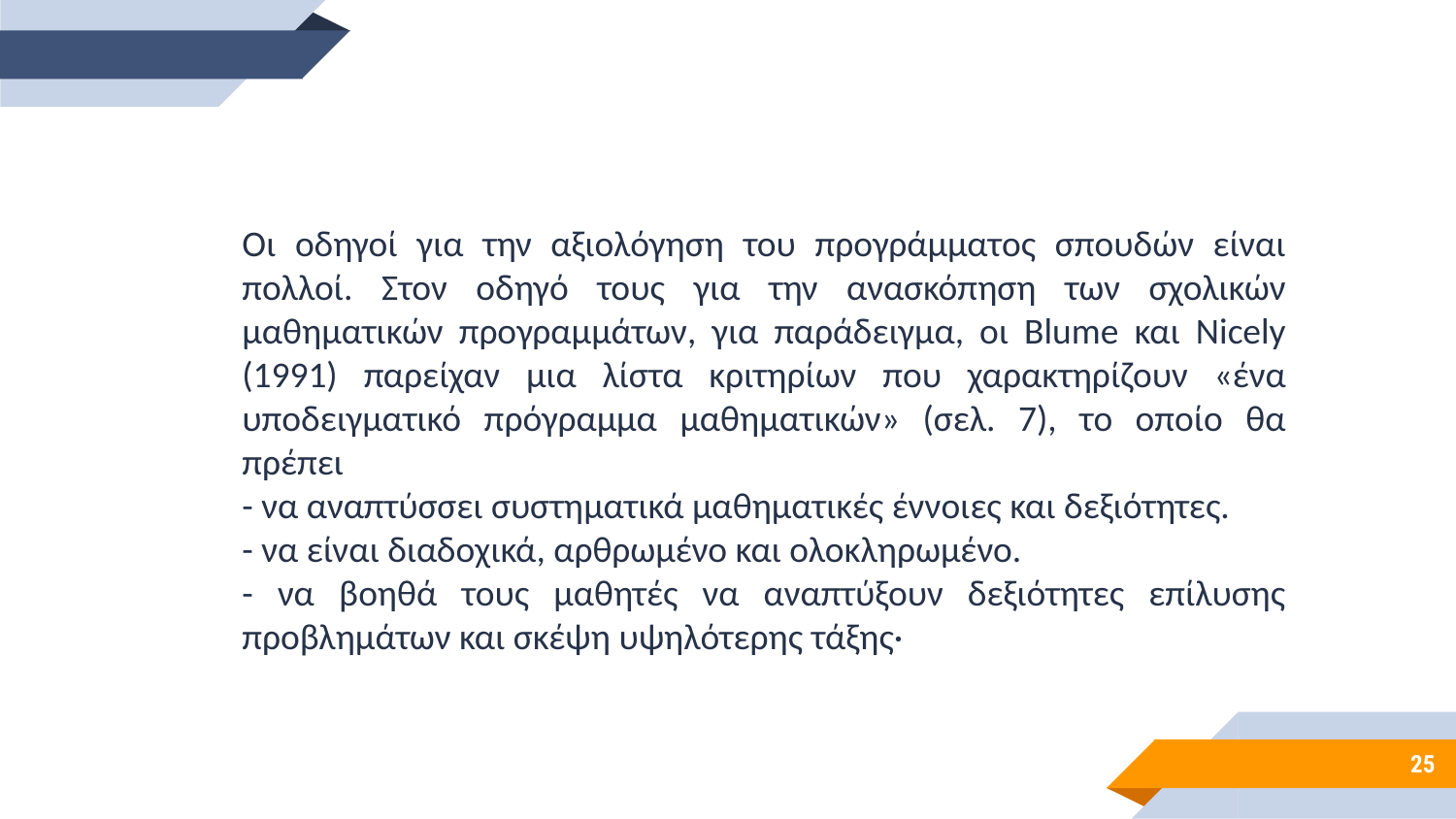

Οι οδηγοί για την αξιολόγηση του προγράμματος σπουδών είναι πολλοί. Στον οδηγό τους για την ανασκόπηση των σχολικών μαθηματικών προγραμμάτων, για παράδειγμα, οι Blume και Nicely (1991) παρείχαν μια λίστα κριτηρίων που χαρακτηρίζουν «ένα υποδειγματικό πρόγραμμα μαθηματικών» (σελ. 7), το οποίο θα πρέπει
- να αναπτύσσει συστηματικά μαθηματικές έννοιες και δεξιότητες.
- να είναι διαδοχικά, αρθρωμένο και ολοκληρωμένο.
- να βοηθά τους μαθητές να αναπτύξουν δεξιότητες επίλυσης προβλημάτων και σκέψη υψηλότερης τάξης·
25